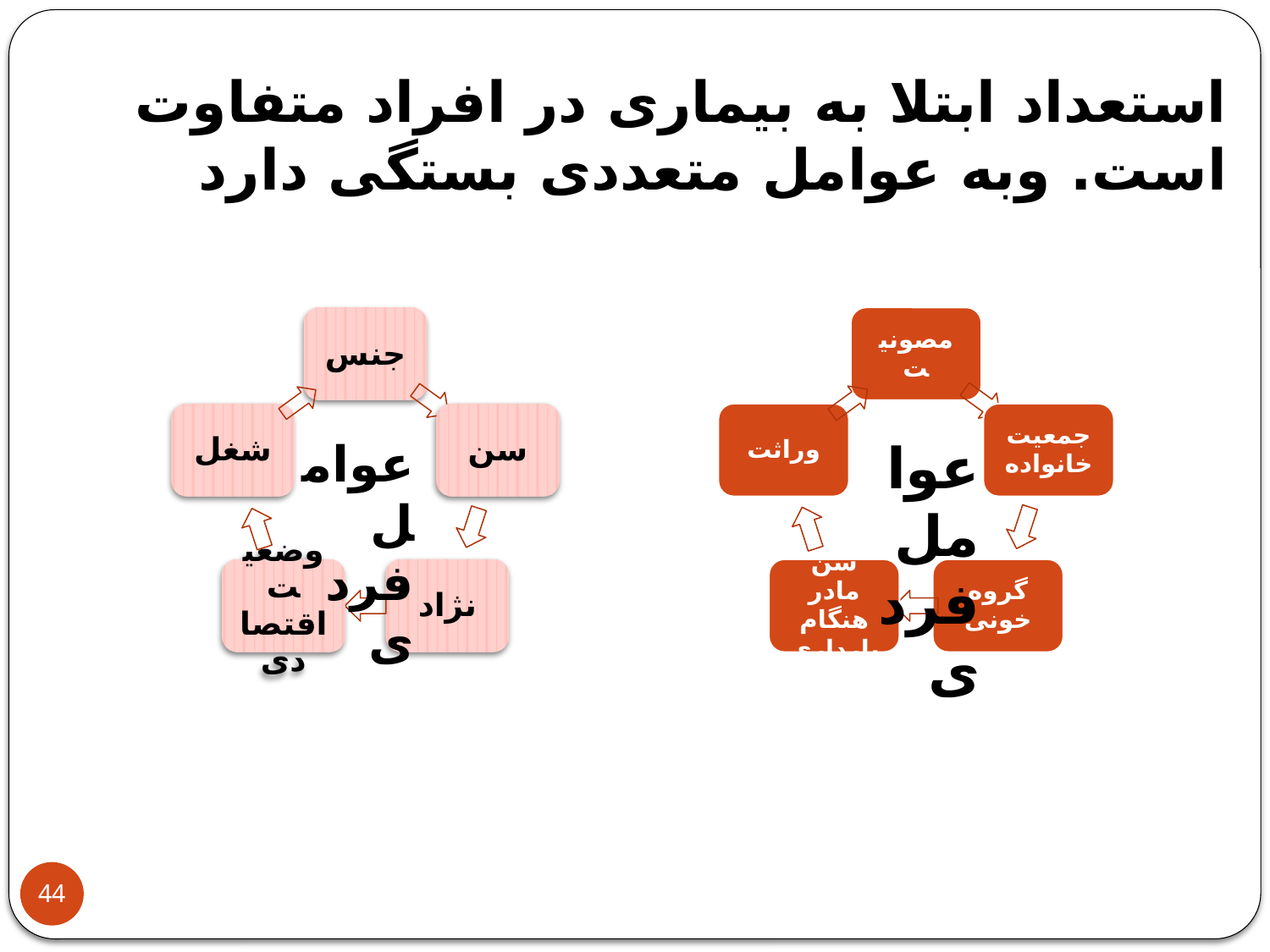

استعداد ابتلا به بیماری در افراد متفاوت است. وبه عوامل متعددی بستگی دارد
جنس
سن
نژاد
شغل
مصونیت
جمعیت خانواده
وراثت
عوامل فردی
عوامل فردی

44